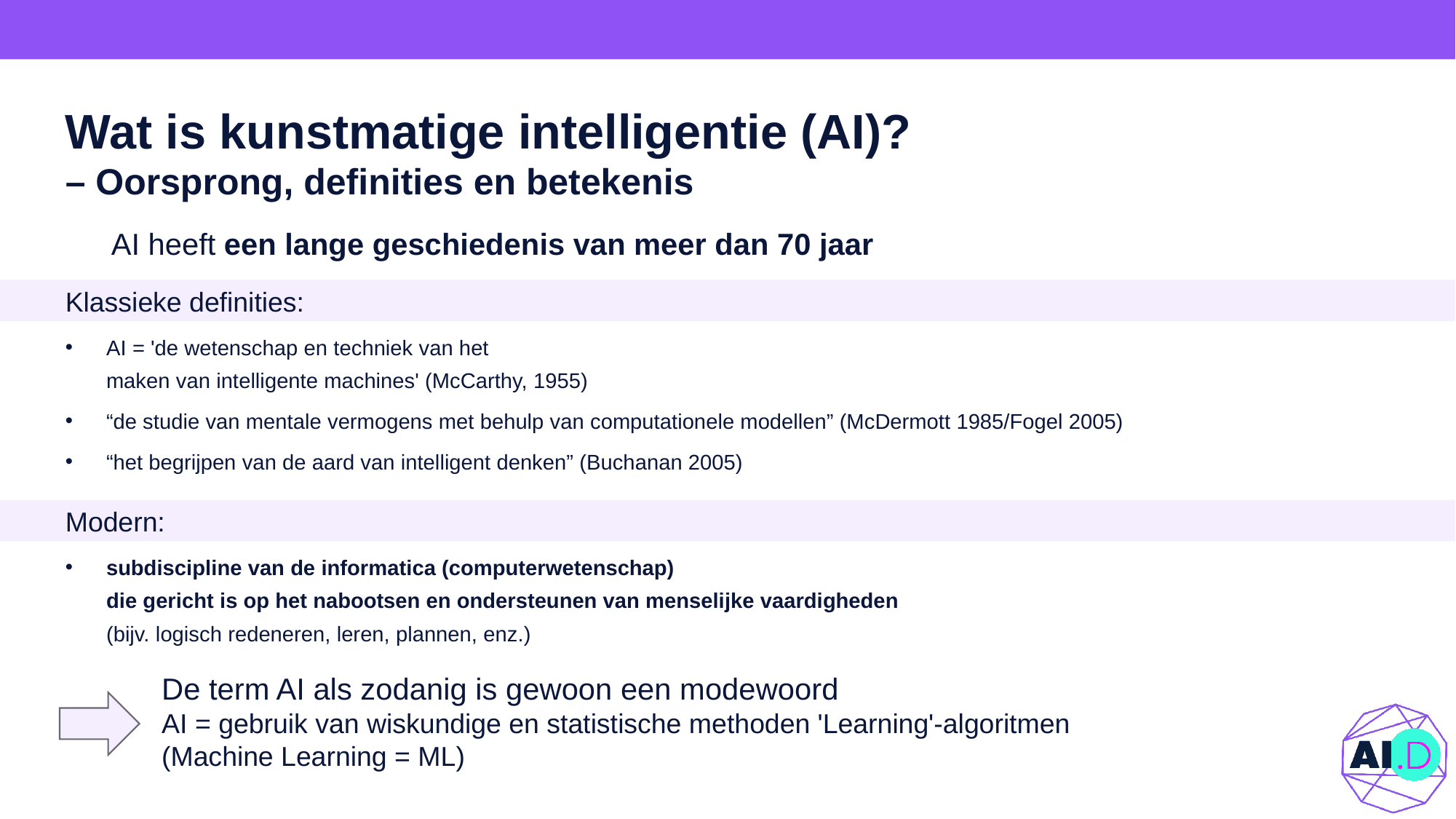

# Wat is kunstmatige intelligentie (AI)? – Oorsprong, definities en betekenis
AI heeft een lange geschiedenis van meer dan 70 jaar
Klassieke definities:

AI = 'de wetenschap en techniek van het
maken van intelligente machines' (McCarthy, 1955)
“de studie van mentale vermogens met behulp van computationele modellen” (McDermott 1985/Fogel 2005)
“het begrijpen van de aard van intelligent denken” (Buchanan 2005)
Modern:

subdiscipline van de informatica (computerwetenschap)
die gericht is op het nabootsen en ondersteunen van menselijke vaardigheden
(bijv. logisch redeneren, leren, plannen, enz.)

De term AI als zodanig is gewoon een modewoord
AI = gebruik van wiskundige en statistische methoden 'Learning'-algoritmen (Machine Learning = ML)